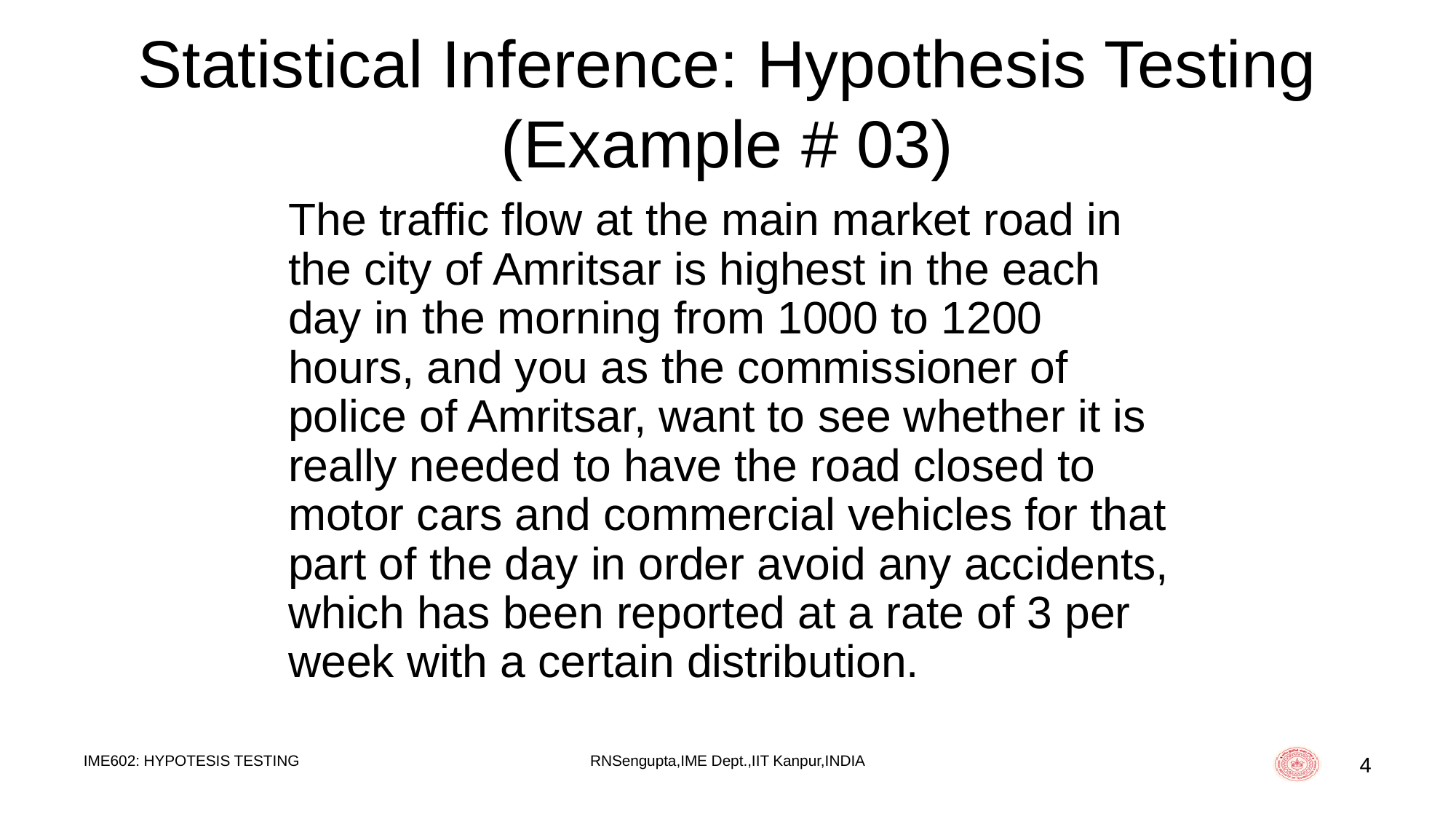

# Statistical Inference: Hypothesis Testing (Example # 03)
	The traffic flow at the main market road in the city of Amritsar is highest in the each day in the morning from 1000 to 1200 hours, and you as the commissioner of police of Amritsar, want to see whether it is really needed to have the road closed to motor cars and commercial vehicles for that part of the day in order avoid any accidents, which has been reported at a rate of 3 per week with a certain distribution.
IME602: HYPOTESIS TESTING
RNSengupta,IME Dept.,IIT Kanpur,INDIA
4